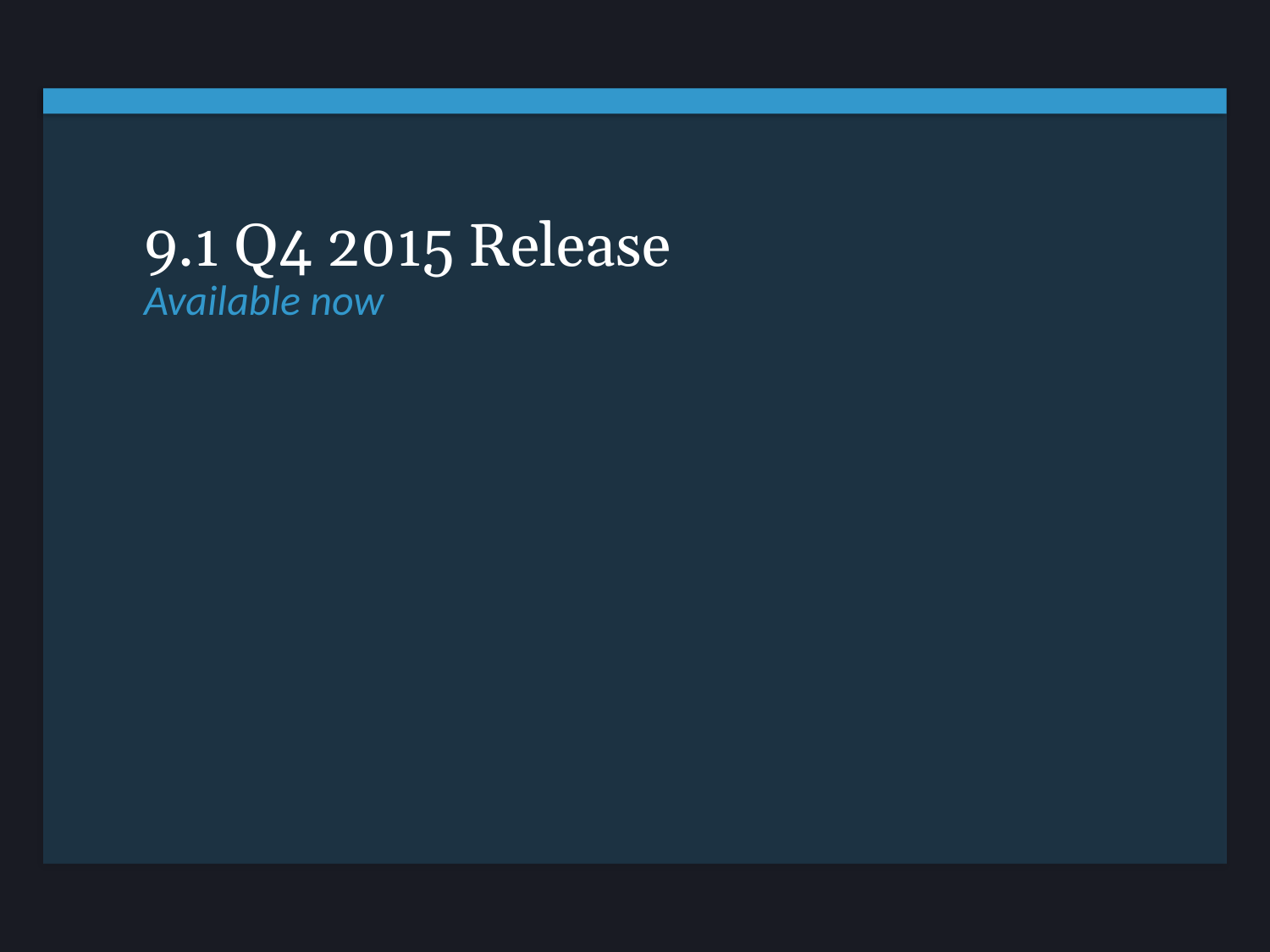

# 9.1 Q4 2015 Release Available now